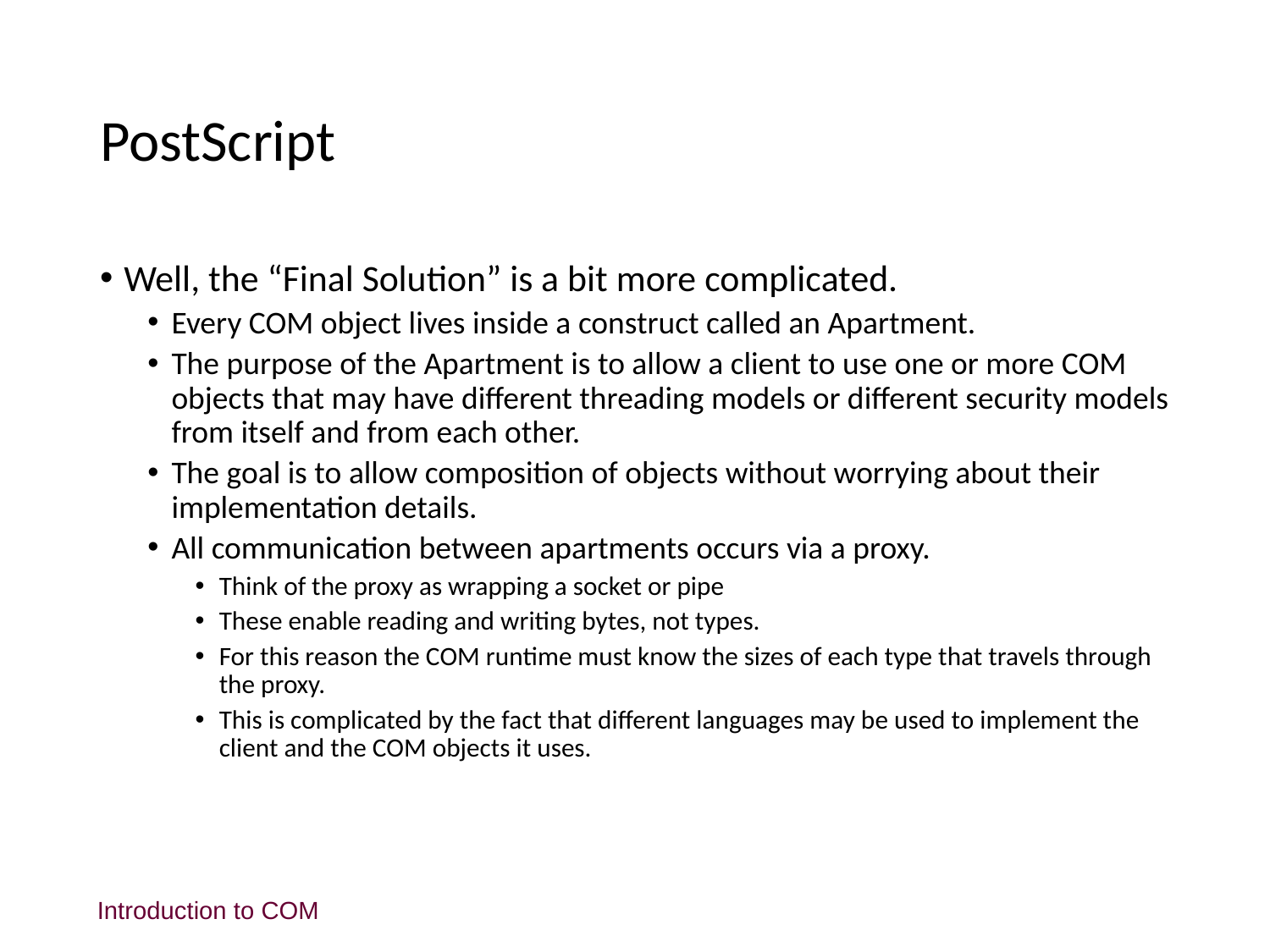

# PostScript
Well, the “Final Solution” is a bit more complicated.
Every COM object lives inside a construct called an Apartment.
The purpose of the Apartment is to allow a client to use one or more COM objects that may have different threading models or different security models from itself and from each other.
The goal is to allow composition of objects without worrying about their implementation details.
All communication between apartments occurs via a proxy.
Think of the proxy as wrapping a socket or pipe
These enable reading and writing bytes, not types.
For this reason the COM runtime must know the sizes of each type that travels through the proxy.
This is complicated by the fact that different languages may be used to implement the client and the COM objects it uses.